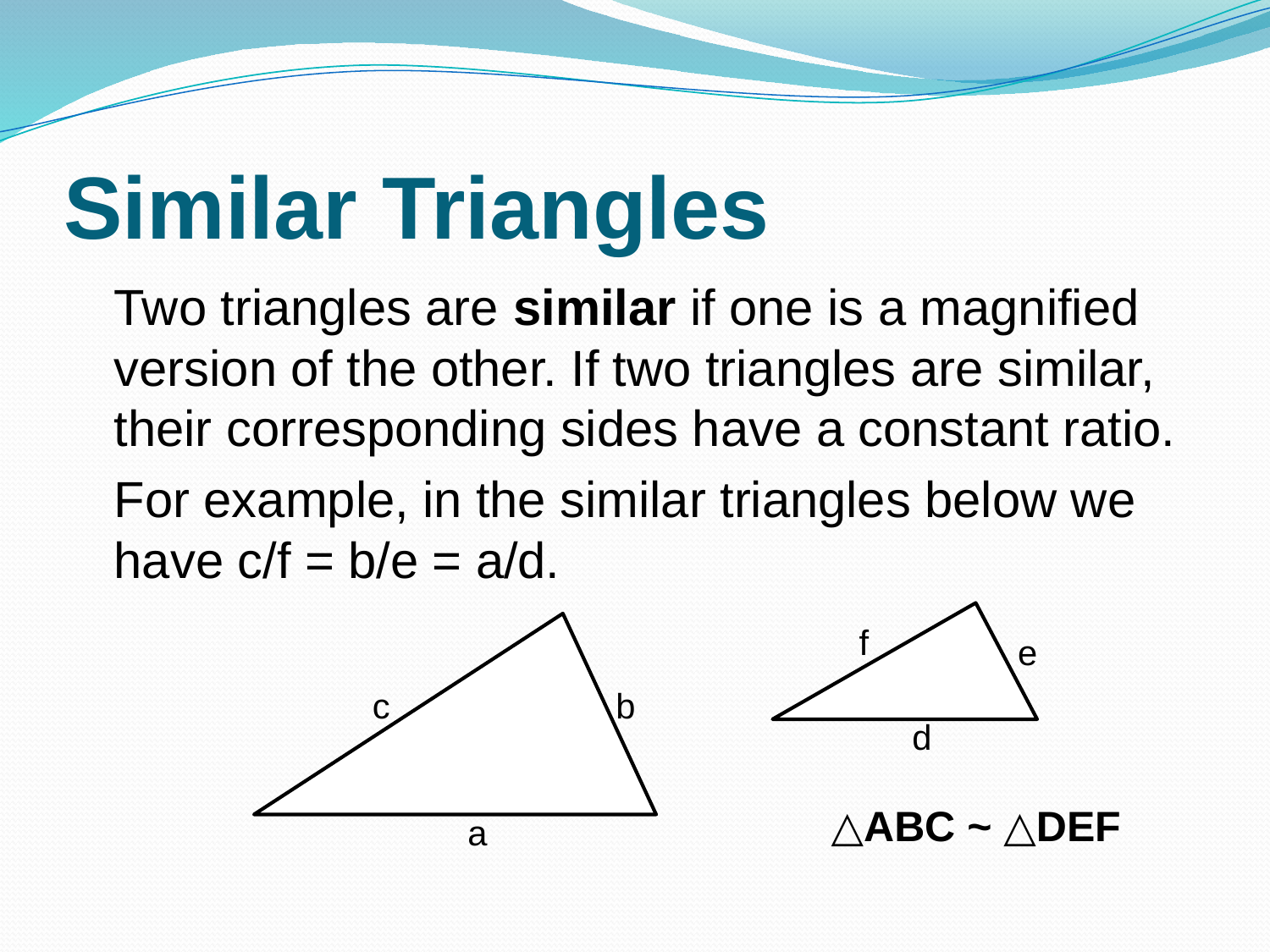

# Similar Triangles
	Two triangles are similar if one is a magnified version of the other. If two triangles are similar, their corresponding sides have a constant ratio.
	For example, in the similar triangles below we have c/f = b/e = a/d.

f
e
c
b
d
   △ABC ~ △DEF
a